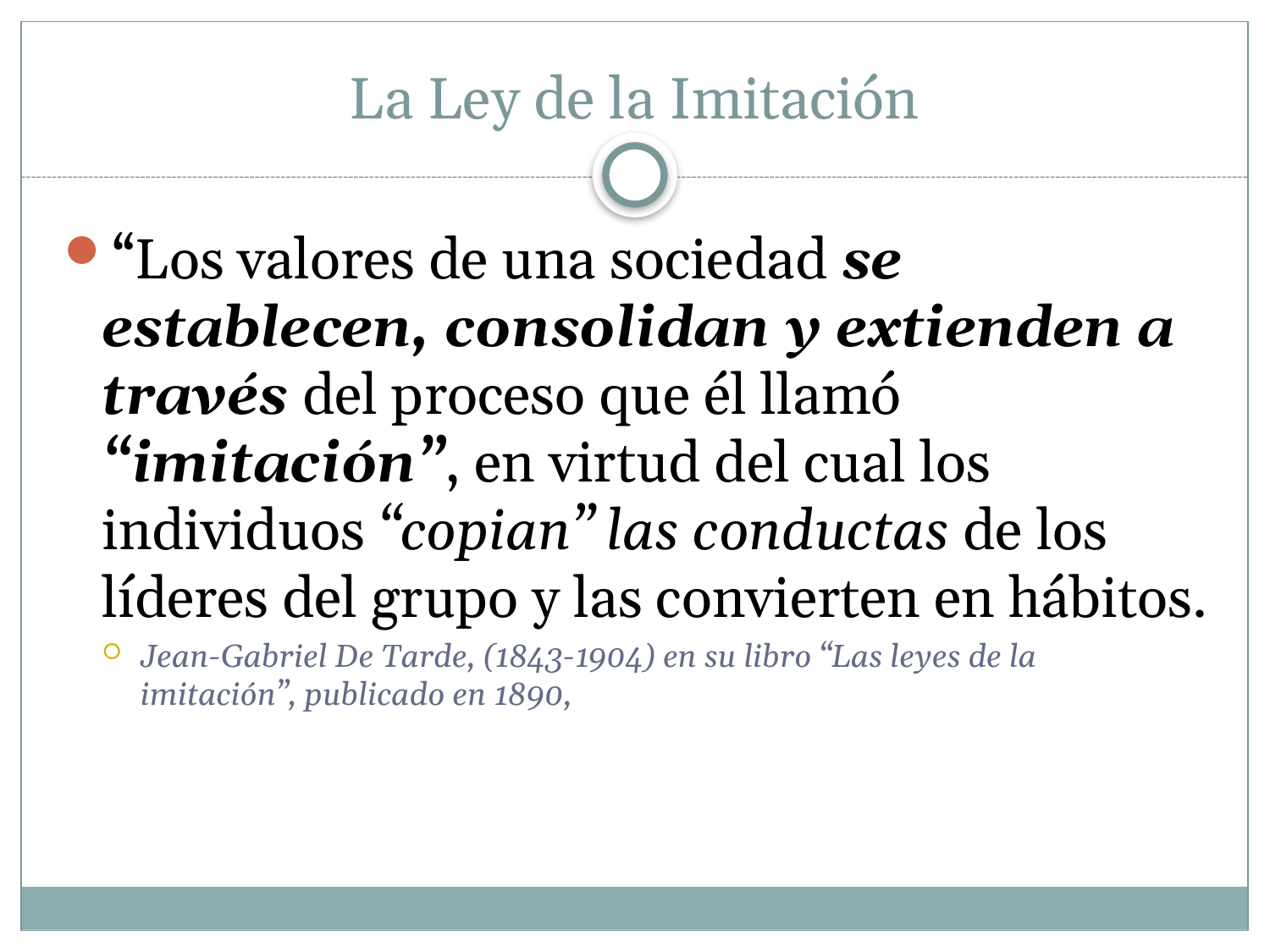

# La Ley de la Imitación
“Los valores de una sociedad se establecen, consolidan y extienden a través del proceso que él llamó “imitación”, en virtud del cual los individuos “copian” las conductas de los líderes del grupo y las convierten en hábitos.
Jean-Gabriel De Tarde, (1843-1904) en su libro “Las leyes de la imitación”, publicado en 1890,